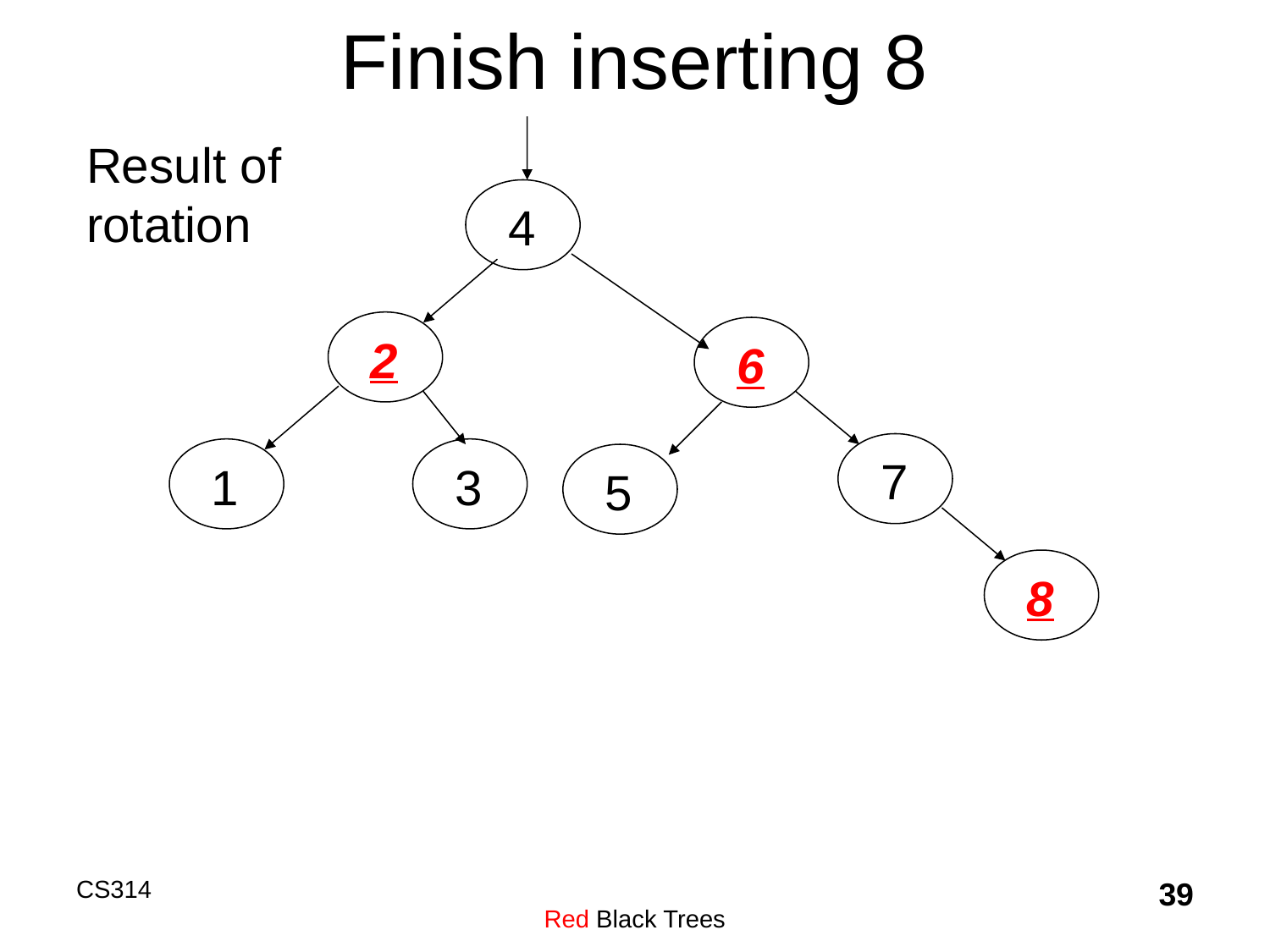

# Finish inserting 8

Result of
rotation

4

2

6

7

1

3

5

8
CS314

Red Black Trees
39